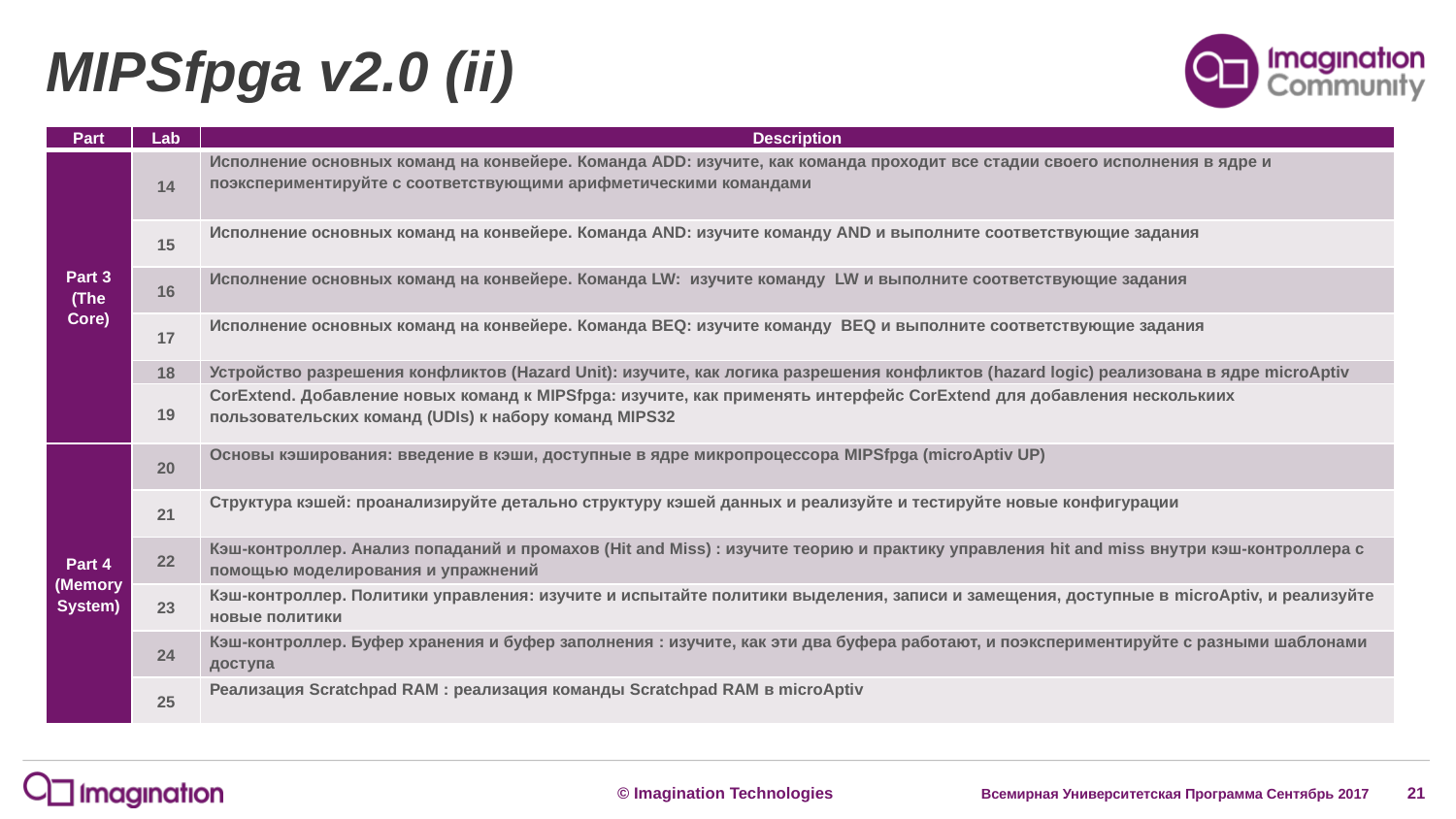

# MIPSfpga v2.0 (ii)

| Part | Lab | Description |
| --- | --- | --- |
| Part 3 (The Core) | 14 | Исполнение основных команд на конвейере. Команда ADD: изучите, как команда проходит все стадии своего исполнения в ядре и поэкспериментируйте с соответствующими арифметическими командами |
|  | 15 | Исполнение основных команд на конвейере. Команда AND: изучите команду AND и выполните соответствующие задания |
|  | 16 | Исполнение основных команд на конвейере. Команда LW: изучите команду LW и выполните соответствующие задания |
|  | 17 | Исполнение основных команд на конвейере. Команда BEQ: изучите команду BEQ и выполните соответствующие задания |
|  | 18 | Устройство разрешения конфликтов (Hazard Unit): изучите, как логика разрешения конфликтов (hazard logic) реализована в ядре microAptiv |
|  | 19 | CorExtend. Добавление новых команд к MIPSfpga: изучите, как применять интерфейс CorExtend для добавления несколькиих пользовательских команд (UDIs) к набору команд MIPS32 |
| Part 4 (Memory System) | 20 | Основы кэширования: введение в кэши, доступные в ядре микропроцессора MIPSfpga (microAptiv UP) |
|  | 21 | Структура кэшей: проанализируйте детально структуру кэшей данных и реализуйте и тестируйте новые конфигурации |
|  | 22 | Кэш-контроллер. Анализ попаданий и промахов (Hit and Miss) : изучите теорию и практику управления hit and miss внутри кэш-контроллера с помощью моделирования и упражнений |
|  | 23 | Кэш-контроллер. Политики управления: изучите и испытайте политики выделения, записи и замещения, доступные в microAptiv, и реализуйте новые политики |
|  | 24 | Кэш-контроллер. Буфер хранения и буфер заполнения : изучите, как эти два буфера работают, и поэкспериментируйте с разными шаблонами доступа |
|  | 25 | Реализация Scratchpad RAM : реализация команды Scratchpad RAM в microAptiv |
Всемирная Университетская Программа Сентябрь 2017